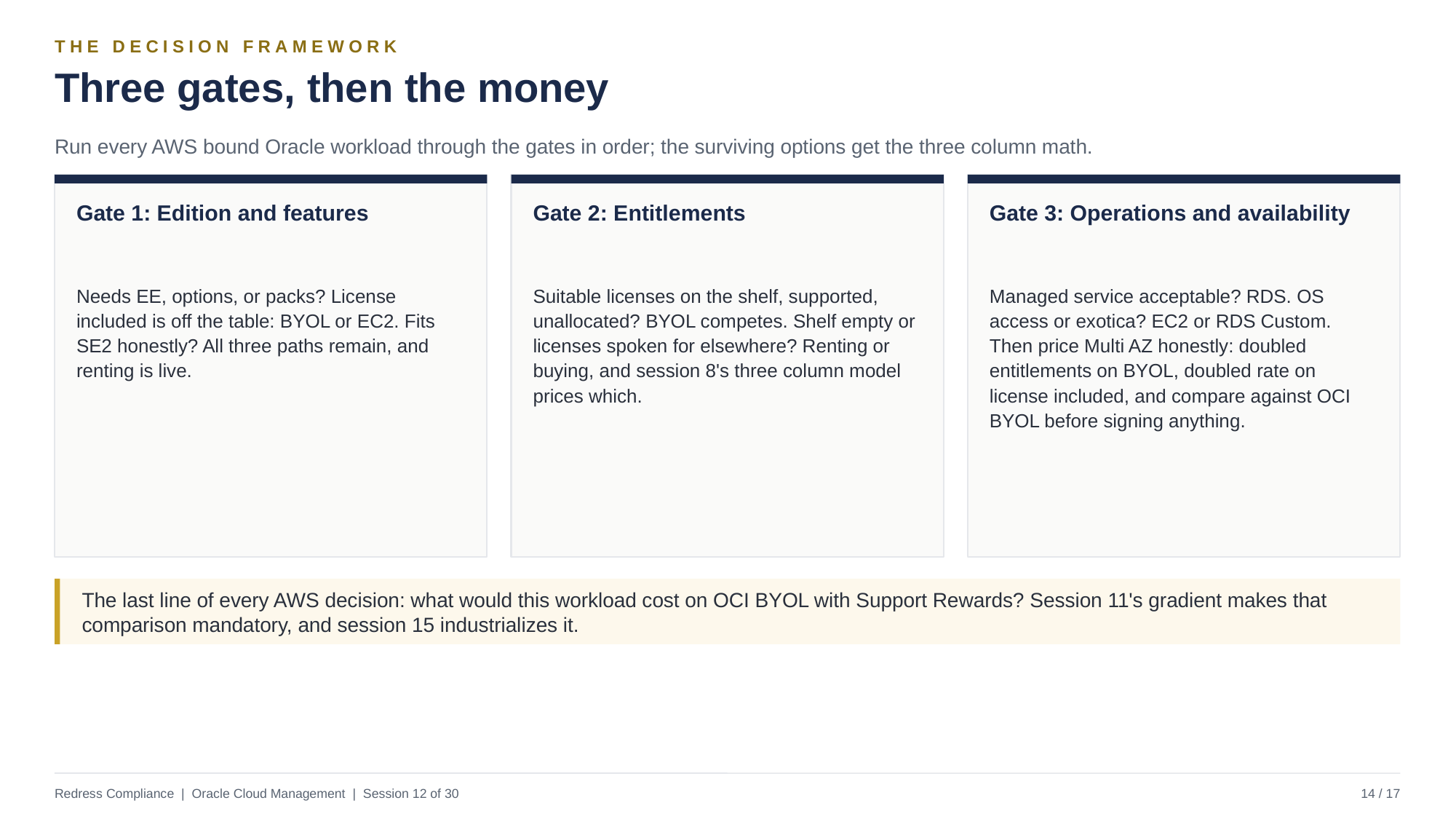

THE DECISION FRAMEWORK
Three gates, then the money
Run every AWS bound Oracle workload through the gates in order; the surviving options get the three column math.

Gate 1: Edition and features
Gate 2: Entitlements
Gate 3: Operations and availability
Needs EE, options, or packs? License included is off the table: BYOL or EC2. Fits SE2 honestly? All three paths remain, and renting is live.
Suitable licenses on the shelf, supported, unallocated? BYOL competes. Shelf empty or licenses spoken for elsewhere? Renting or buying, and session 8's three column model prices which.
Managed service acceptable? RDS. OS access or exotica? EC2 or RDS Custom. Then price Multi AZ honestly: doubled entitlements on BYOL, doubled rate on license included, and compare against OCI BYOL before signing anything.

The last line of every AWS decision: what would this workload cost on OCI BYOL with Support Rewards? Session 11's gradient makes that comparison mandatory, and session 15 industrializes it.

Redress Compliance  |  Oracle Cloud Management  |  Session 12 of 30
14 / 17